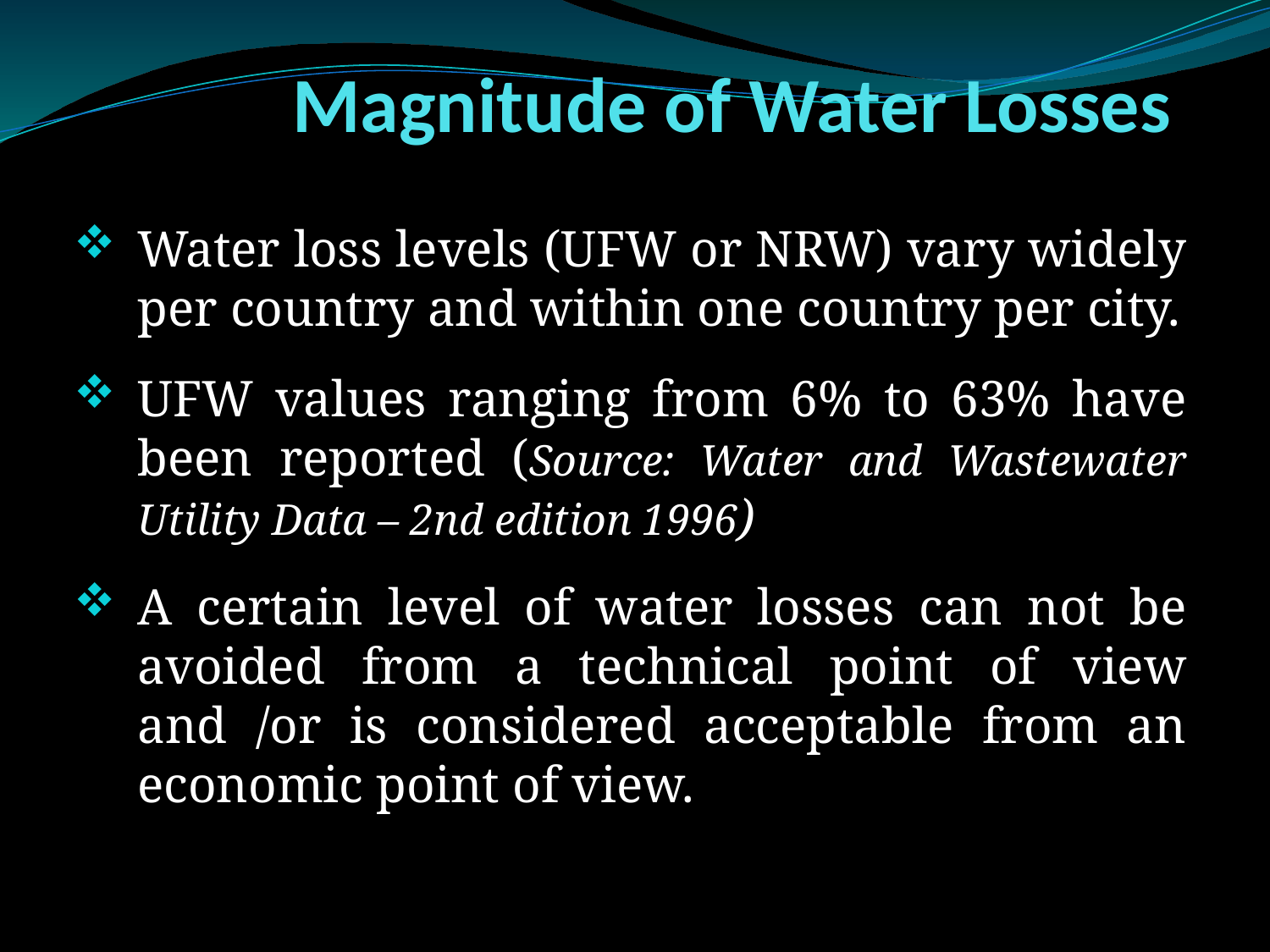

# Magnitude of Water Losses
Water loss levels (UFW or NRW) vary widely per country and within one country per city.
UFW values ranging from 6% to 63% have been reported (Source: Water and Wastewater Utility Data – 2nd edition 1996)
A certain level of water losses can not be avoided from a technical point of view and /or is considered acceptable from an economic point of view.